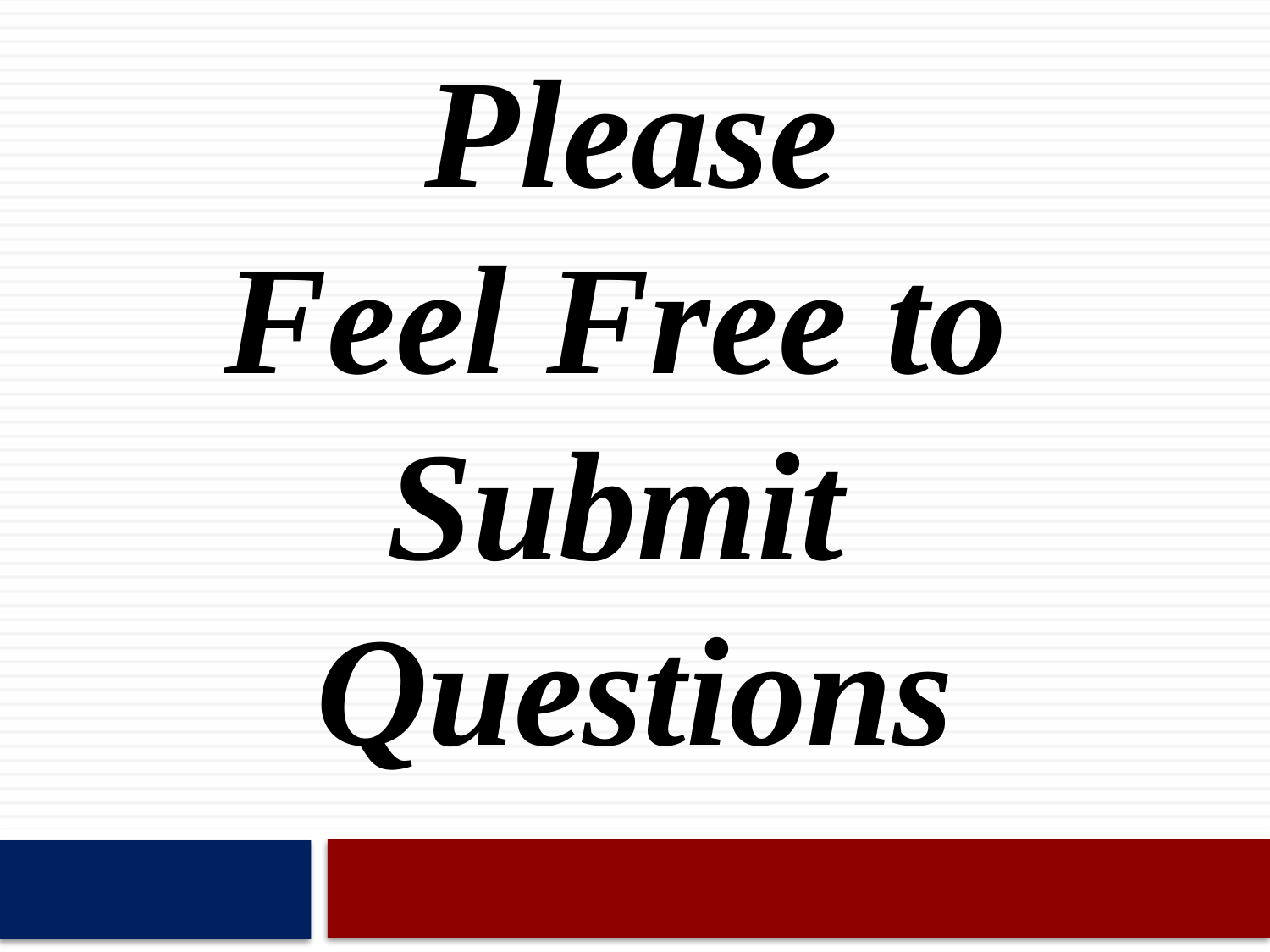

# Please Feel Free to Submit Questions